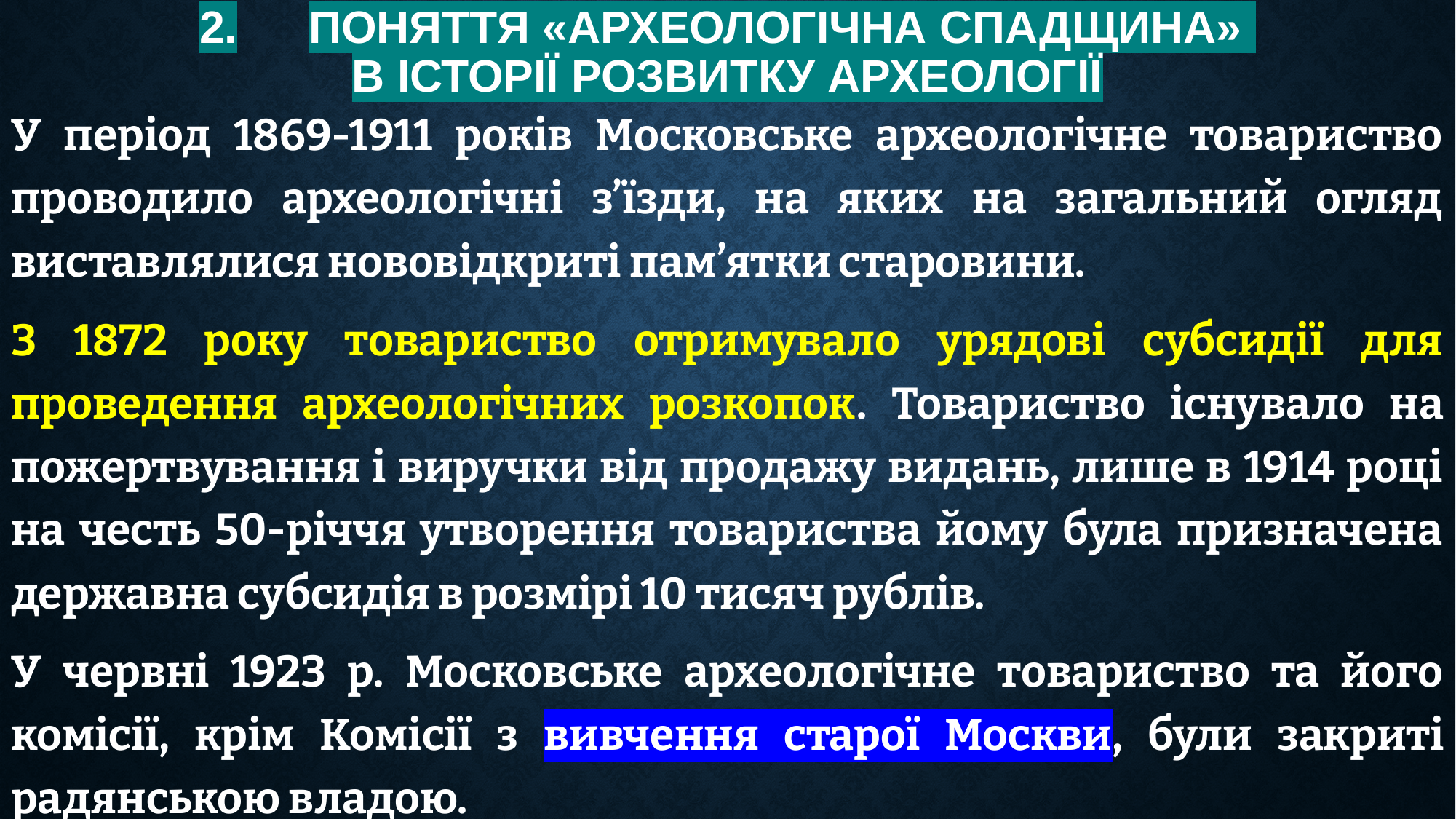

# 2.	Поняття «археологічна спадщина» в історії розвитку археології
У період 1869-1911 років Московське археологічне товариство проводило археологічні з’їзди, на яких на загальний огляд виставлялися нововідкриті пам’ятки старовини.
З 1872 року товариство отримувало урядові субсидії для проведення археологічних розкопок. Товариство існувало на пожертвування і виручки від продажу видань, лише в 1914 році на честь 50-річчя утворення товариства йому була призначена державна субсидія в розмірі 10 тисяч рублів.
У червні 1923 р. Московське археологічне товариство та його комісії, крім Комісії з вивчення старої Москви, були закриті радянською владою.